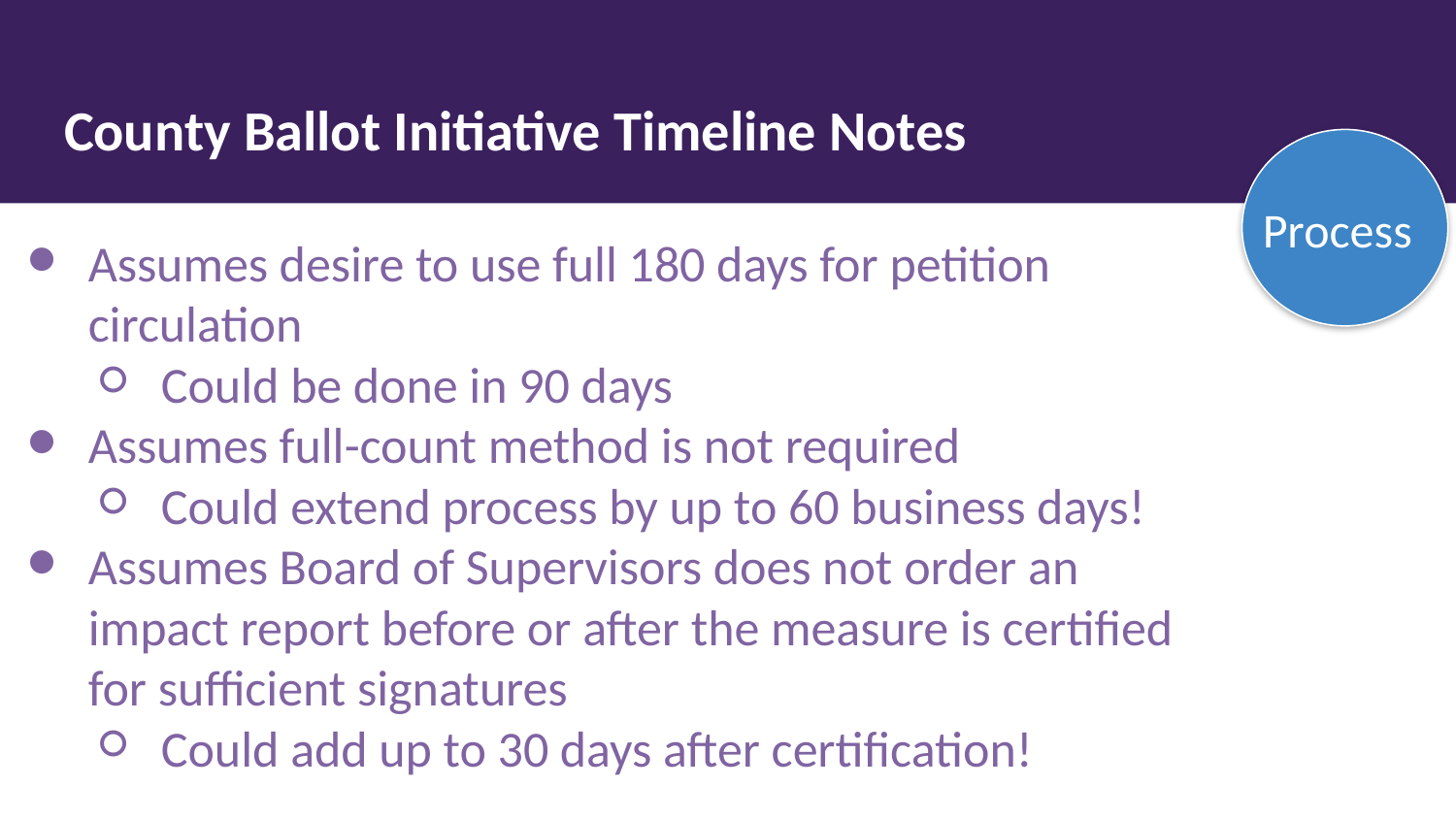

# County Ballot Initiative Timeline Notes

Goals
Goals
Process
Assumes desire to use full 180 days for petition circulation
Could be done in 90 days
Assumes full-count method is not required
Could extend process by up to 60 business days!
Assumes Board of Supervisors does not order an  impact report before or after the measure is certified for sufficient signatures
Could add up to 30 days after certification!